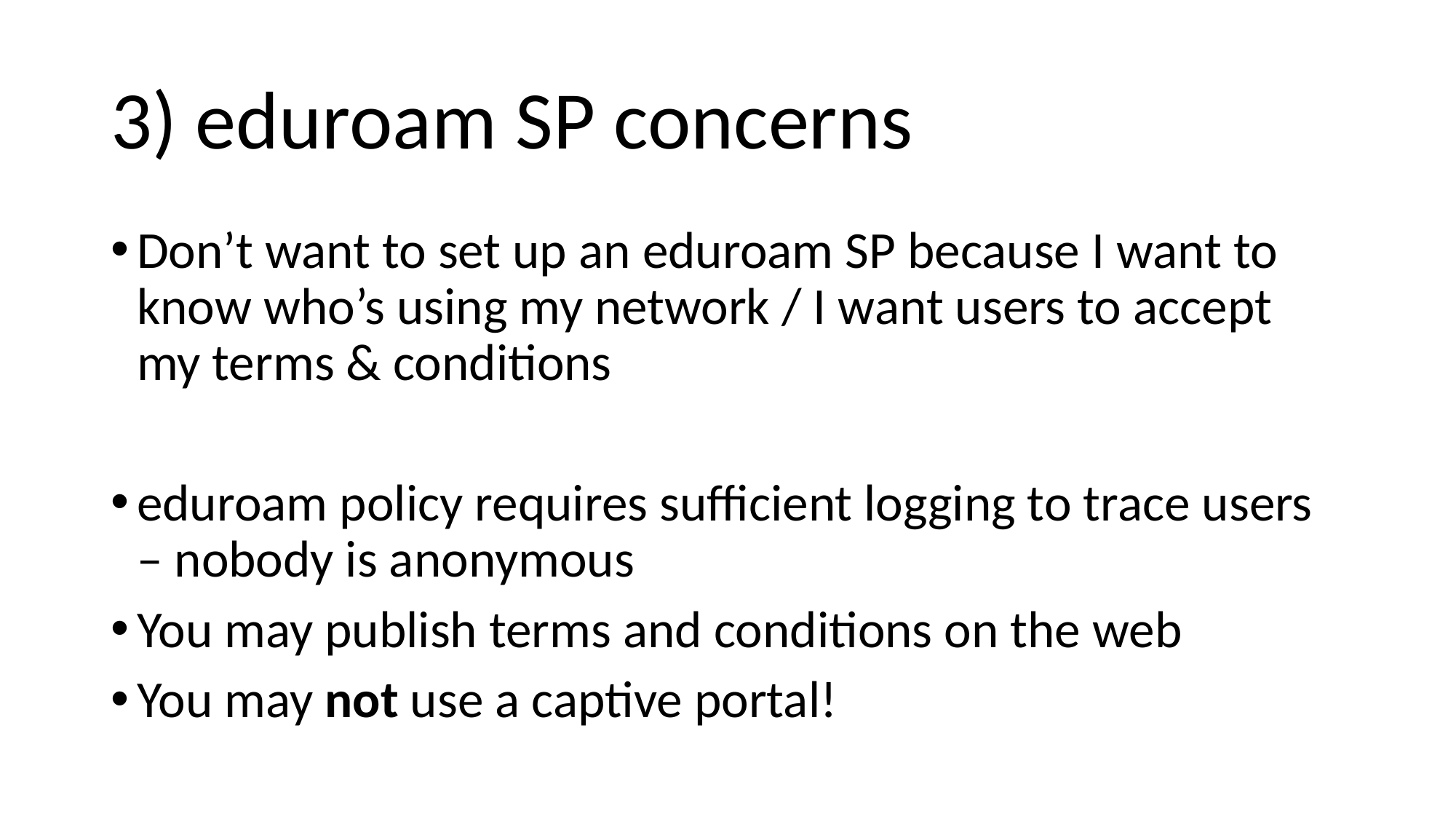

# 3) eduroam SP concerns
Don’t want to set up an eduroam SP because I want to know who’s using my network / I want users to accept my terms & conditions

eduroam policy requires sufficient logging to trace users – nobody is anonymous
You may publish terms and conditions on the web
You may not use a captive portal!